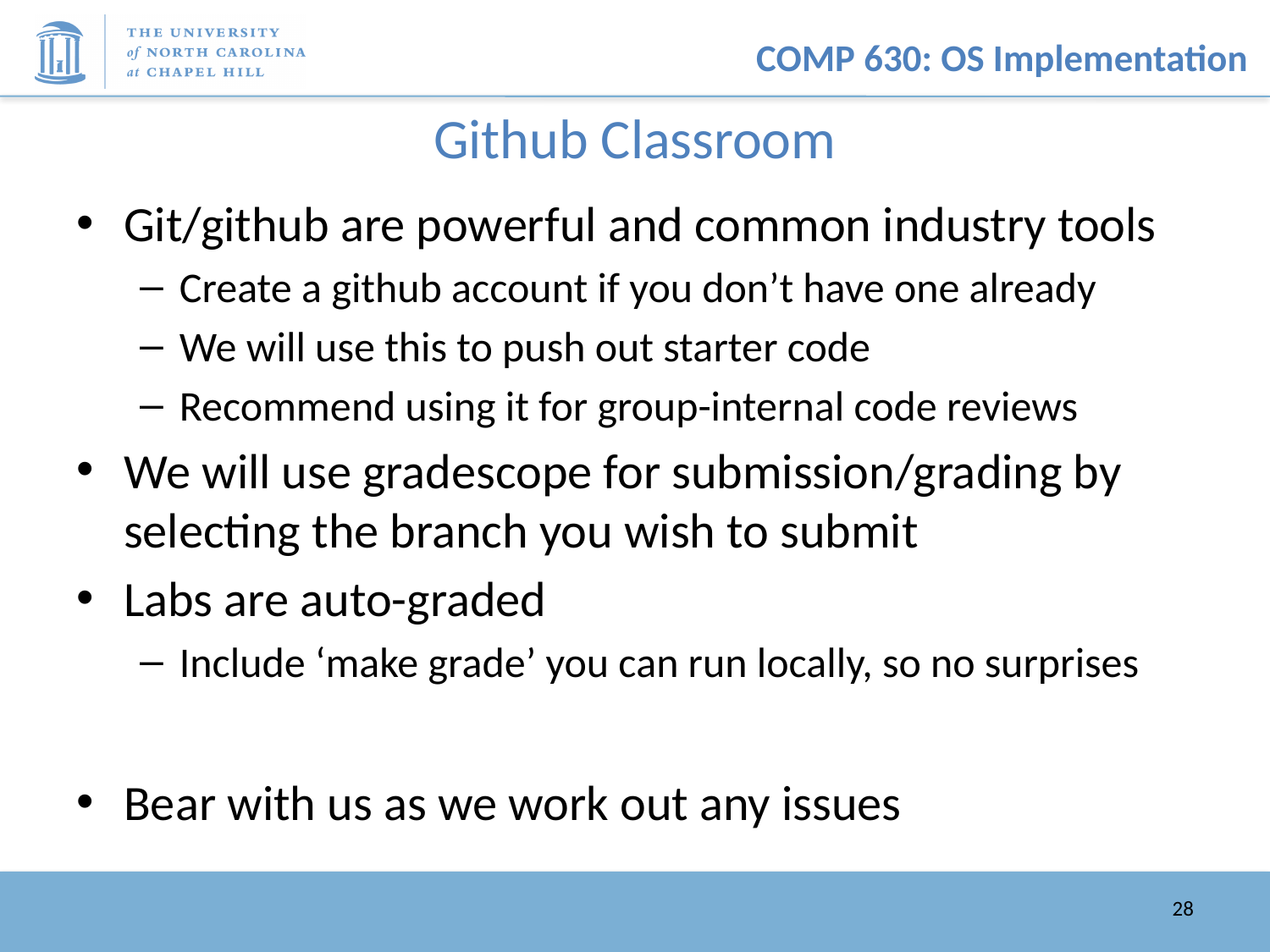

# Github Classroom
Git/github are powerful and common industry tools
Create a github account if you don’t have one already
We will use this to push out starter code
Recommend using it for group-internal code reviews
We will use gradescope for submission/grading by selecting the branch you wish to submit
Labs are auto-graded
Include ‘make grade’ you can run locally, so no surprises

Bear with us as we work out any issues
28